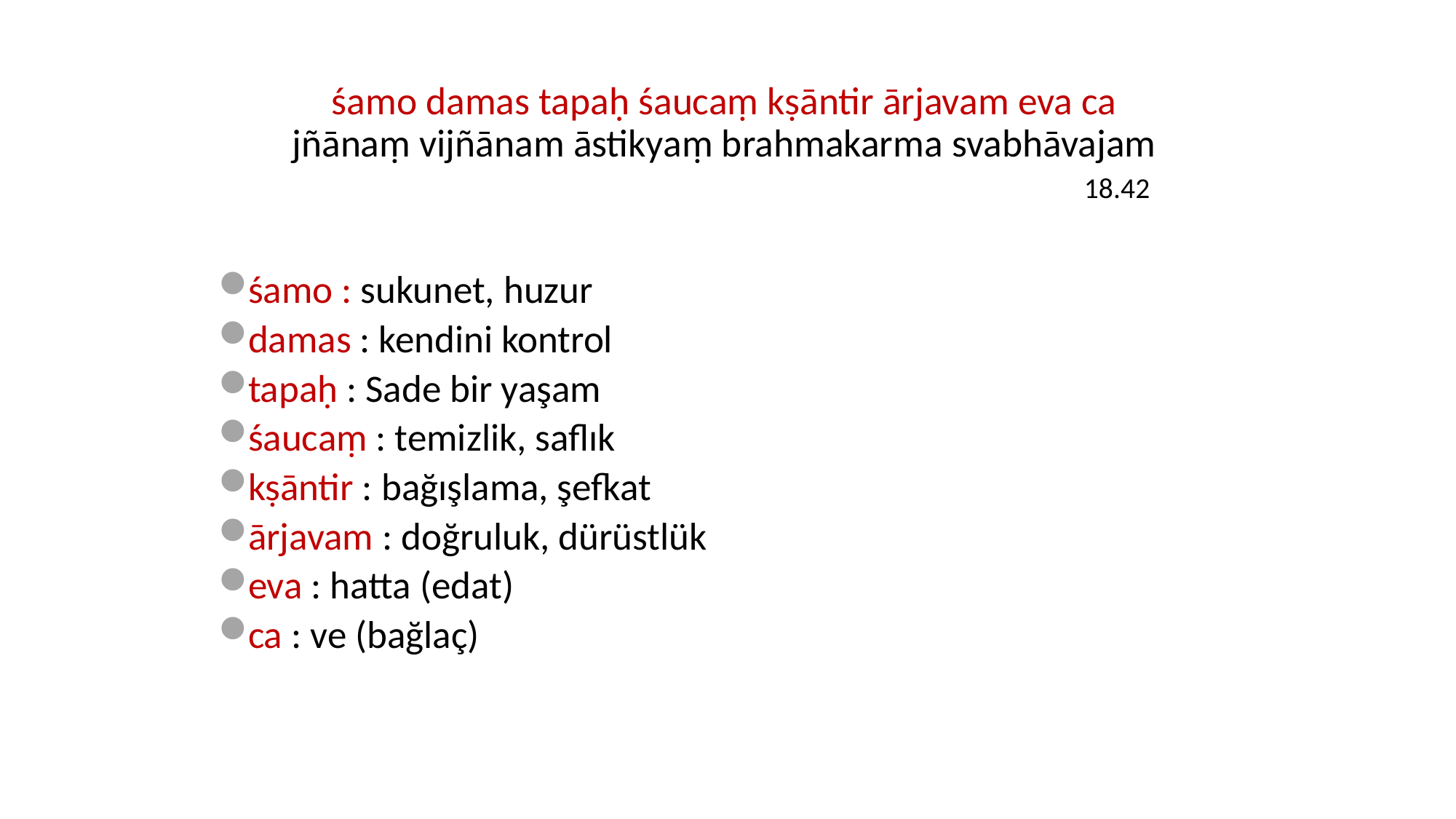

# śamo damas tapaḥ śaucaṃ kṣāntir ārjavam eva ca jñānaṃ vijñānam āstikyaṃ brahmakarma svabhāvajam 18.42
śamo : sukunet, huzur
damas : kendini kontrol
tapaḥ : Sade bir yaşam
śaucaṃ : temizlik, saflık
kṣāntir : bağışlama, şefkat
ārjavam : doğruluk, dürüstlük
eva : hatta (edat)
ca : ve (bağlaç)